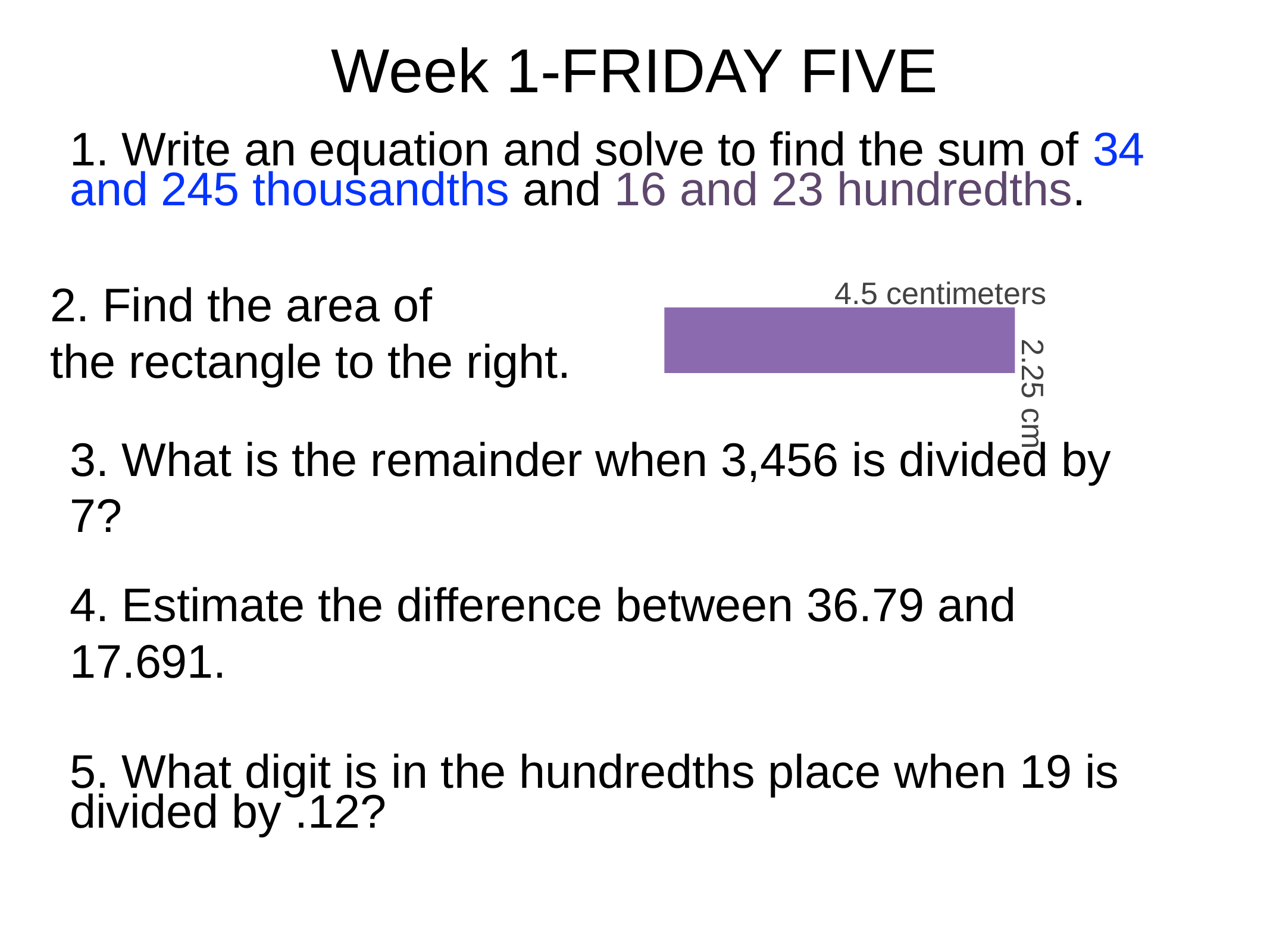

Week 1-FRIDAY FIVE
1. Write an equation and solve to find the sum of 34 and 245 thousandths and 16 and 23 hundredths.
4.5 centimeters
2. Find the area of
the rectangle to the right.

2.25 cm
3. What is the remainder when 3,456 is divided by 7?
4. Estimate the difference between 36.79 and 17.691.
5. What digit is in the hundredths place when 19 is divided by .12?